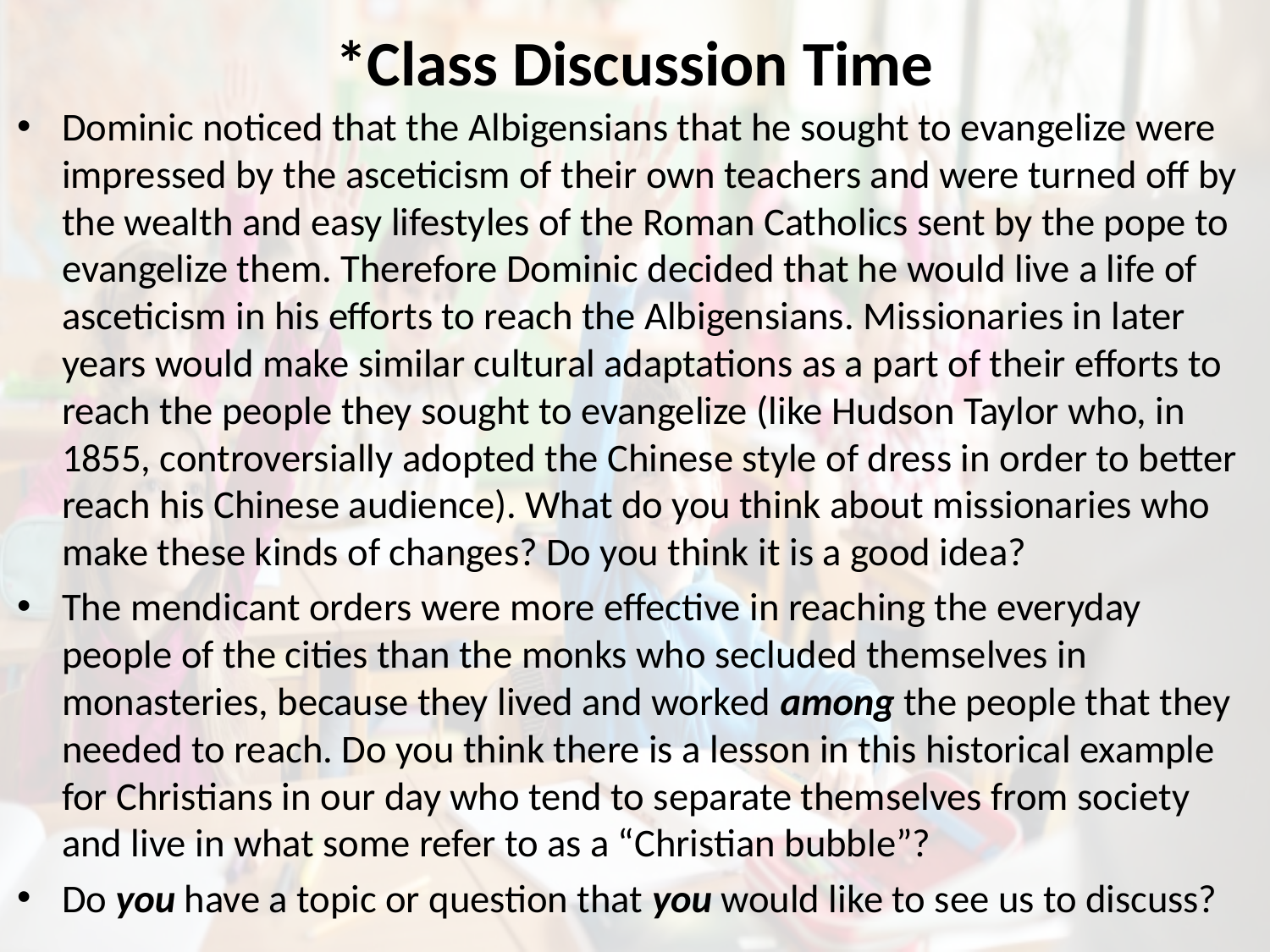

# *Class Discussion Time
Dominic noticed that the Albigensians that he sought to evangelize were impressed by the asceticism of their own teachers and were turned off by the wealth and easy lifestyles of the Roman Catholics sent by the pope to evangelize them. Therefore Dominic decided that he would live a life of asceticism in his efforts to reach the Albigensians. Missionaries in later years would make similar cultural adaptations as a part of their efforts to reach the people they sought to evangelize (like Hudson Taylor who, in 1855, controversially adopted the Chinese style of dress in order to better reach his Chinese audience). What do you think about missionaries who make these kinds of changes? Do you think it is a good idea?
The mendicant orders were more effective in reaching the everyday people of the cities than the monks who secluded themselves in monasteries, because they lived and worked among the people that they needed to reach. Do you think there is a lesson in this historical example for Christians in our day who tend to separate themselves from society and live in what some refer to as a “Christian bubble”?
Do you have a topic or question that you would like to see us to discuss?